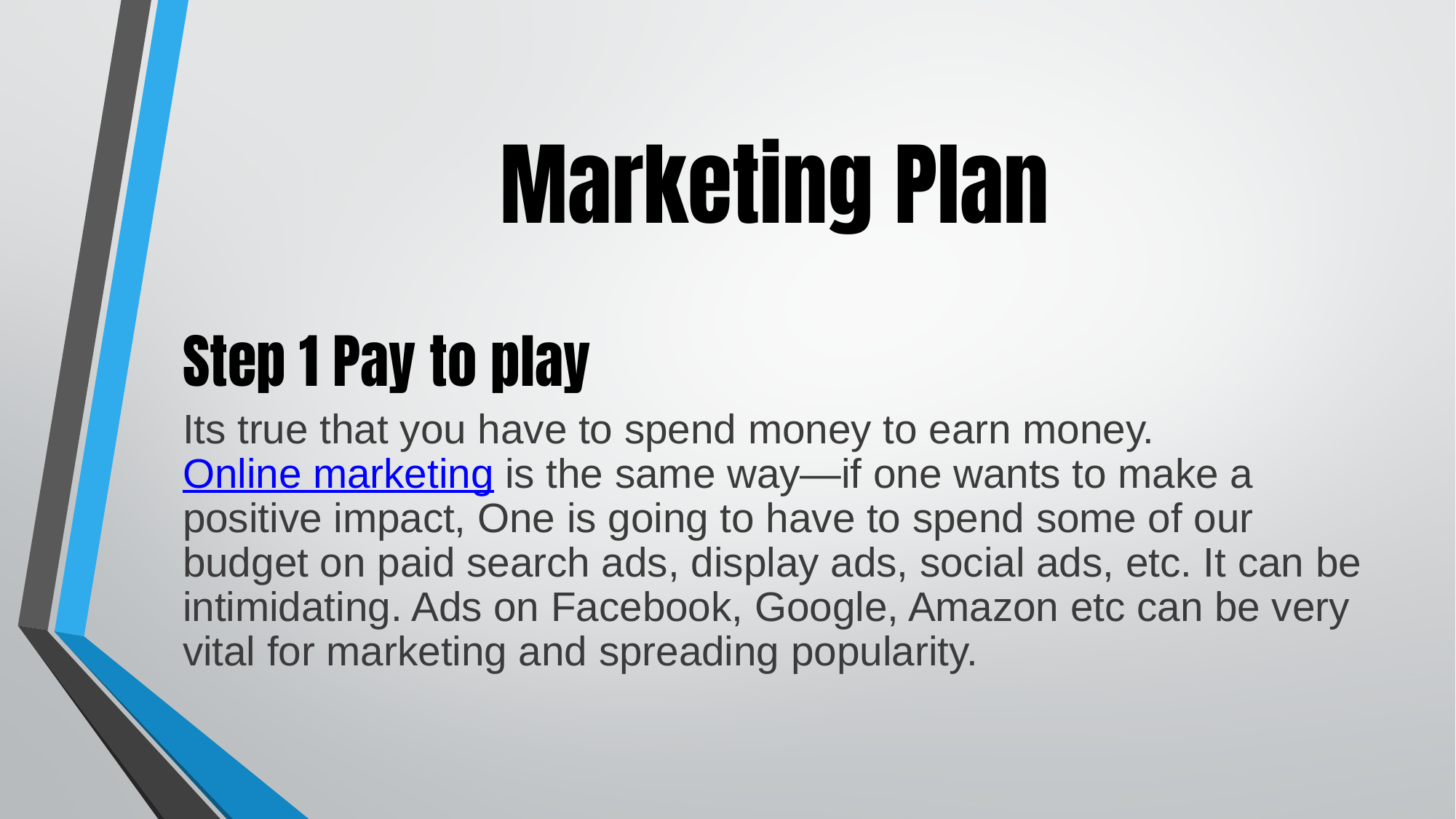

# Marketing Plan
Step 1 Pay to play
Its true that you have to spend money to earn money. Online marketing is the same way—if one wants to make a positive impact, One is going to have to spend some of our budget on paid search ads, display ads, social ads, etc. It can be intimidating. Ads on Facebook, Google, Amazon etc can be very vital for marketing and spreading popularity.